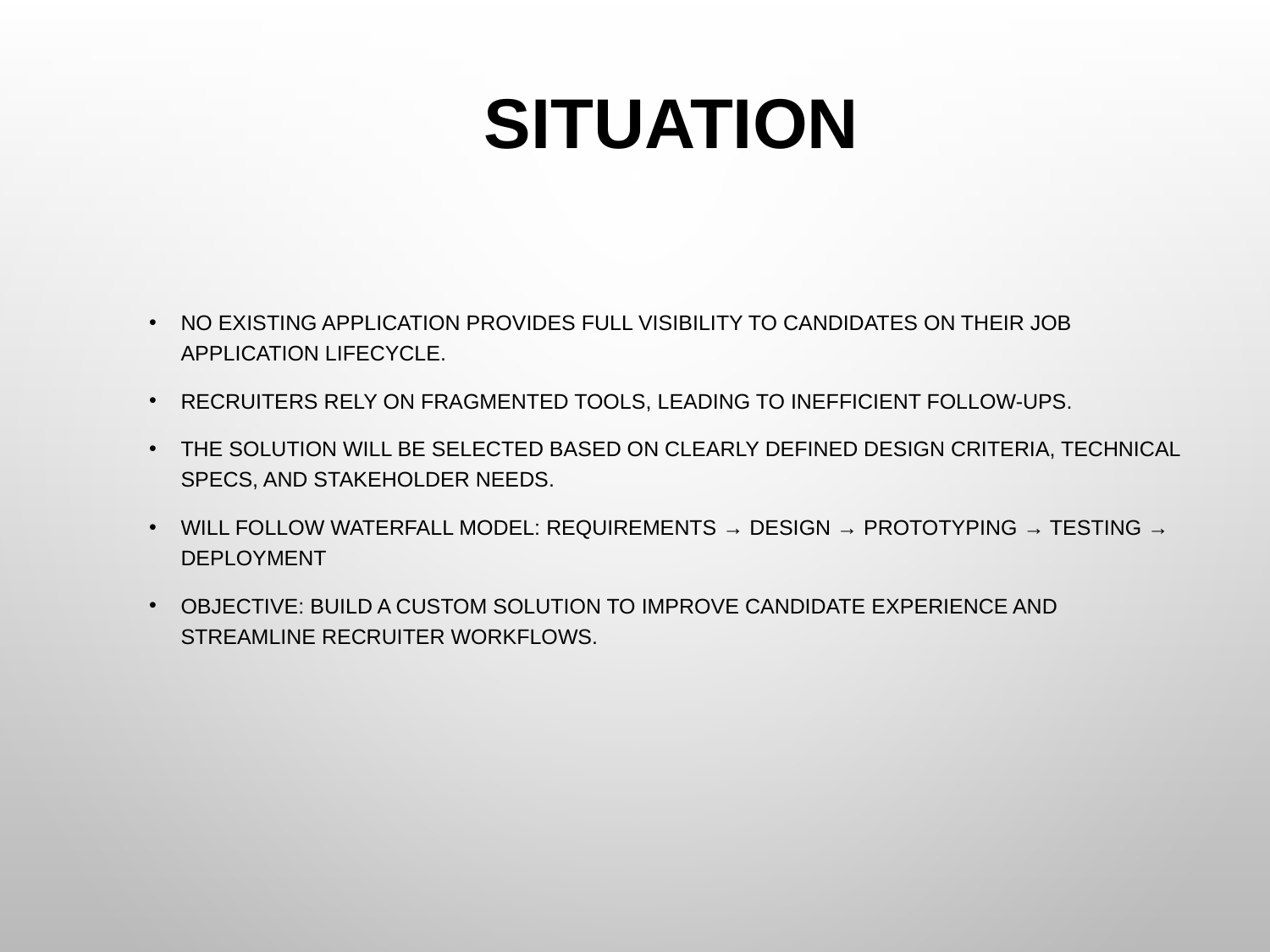

# Situation
No existing application provides full visibility to candidates on their job application lifecycle.
Recruiters rely on fragmented tools, leading to inefficient follow-ups.
The solution will be selected based on clearly defined design criteria, technical specs, and stakeholder needs.
Will follow waterfall model: Requirements → Design → Prototyping → Testing → Deployment
Objective: Build a custom solution to improve candidate experience and streamline recruiter workflows.